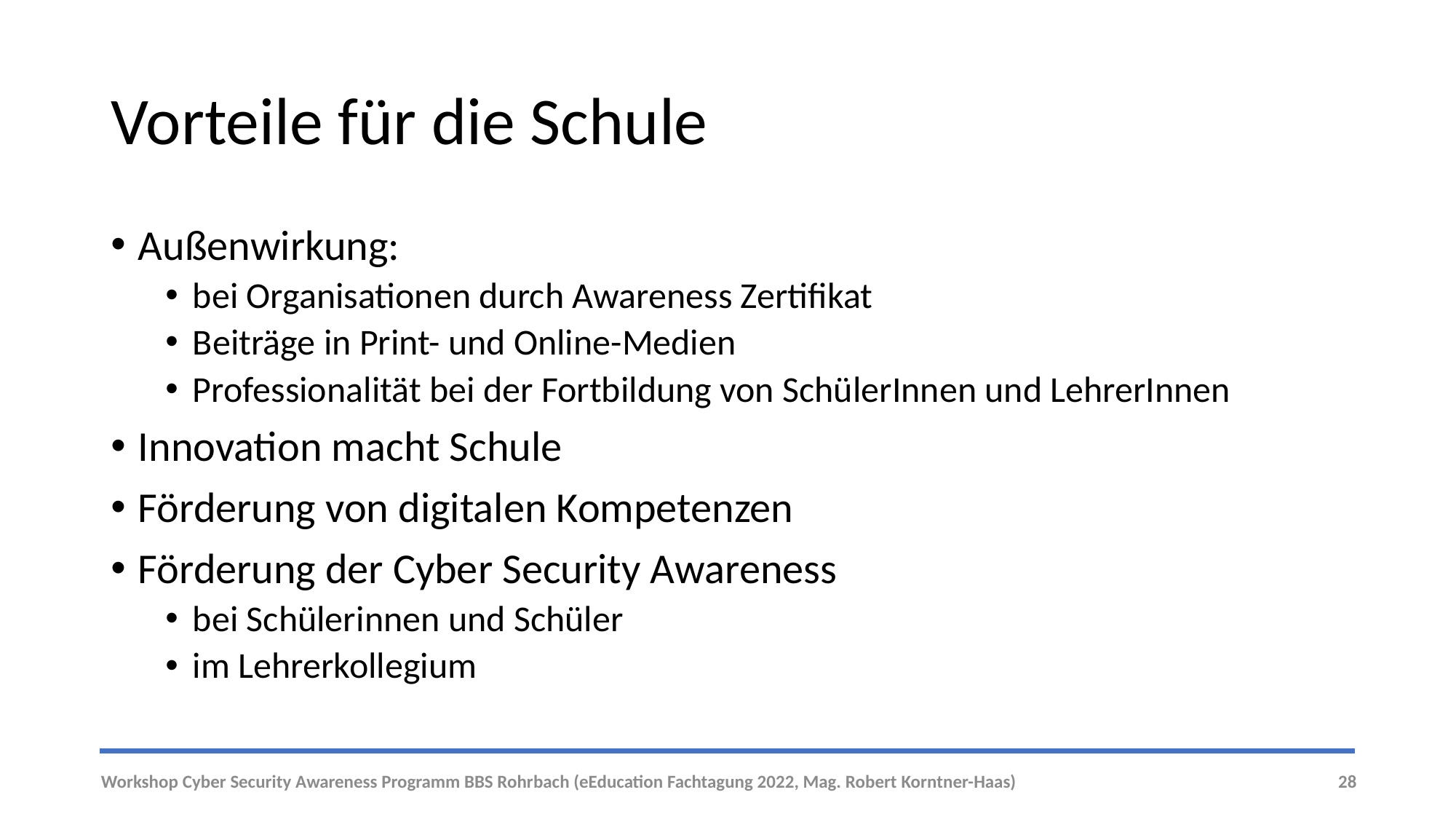

# Vorteile für die Schule
Außenwirkung:
bei Organisationen durch Awareness Zertifikat
Beiträge in Print- und Online-Medien
Professionalität bei der Fortbildung von SchülerInnen und LehrerInnen
Innovation macht Schule
Förderung von digitalen Kompetenzen
Förderung der Cyber Security Awareness
bei Schülerinnen und Schüler
im Lehrerkollegium

Workshop Cyber Security Awareness Programm BBS Rohrbach (eEducation Fachtagung 2022, Mag. Robert Korntner-Haas)
28